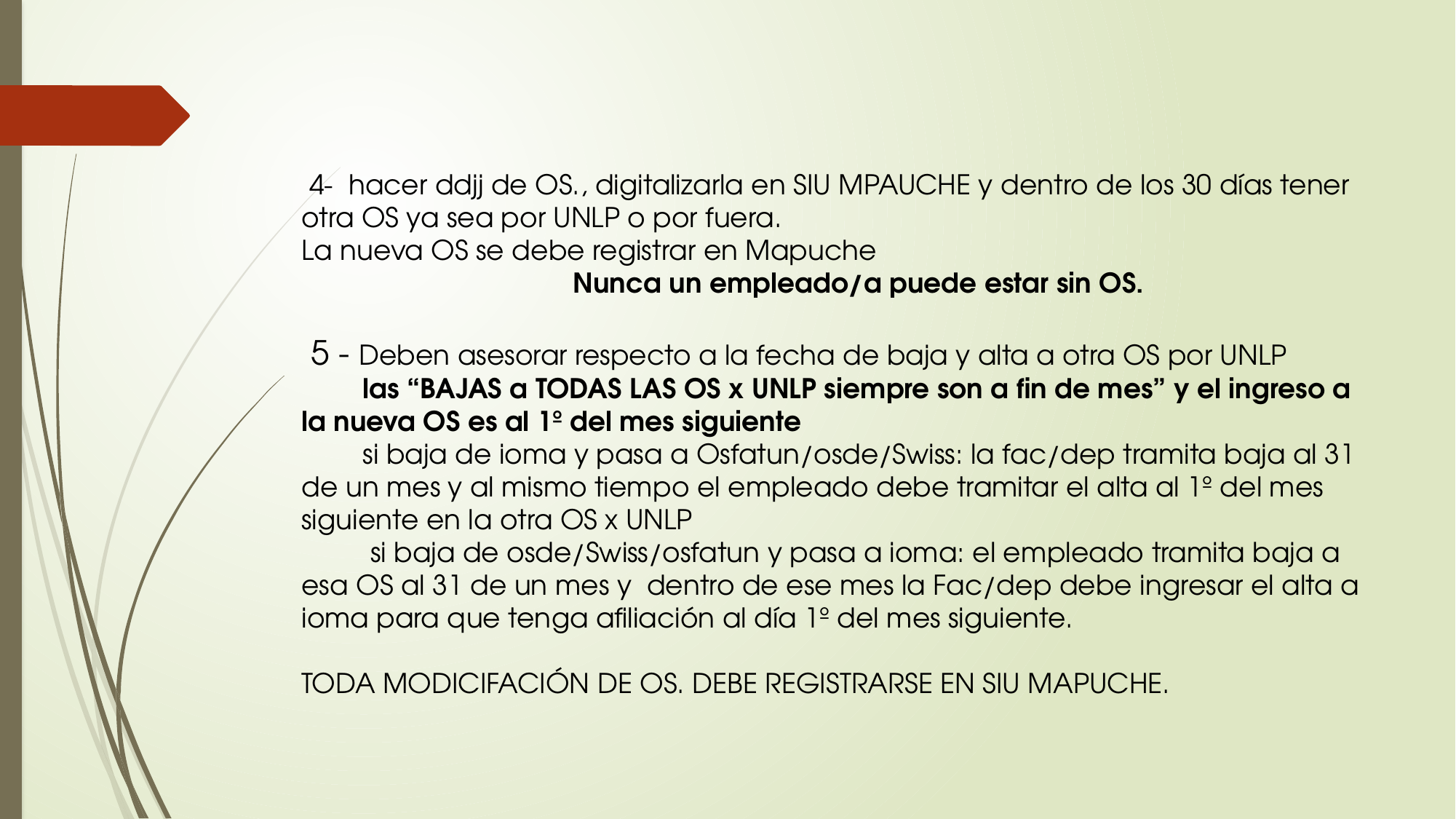

4-  hacer ddjj de OS., digitalizarla en SIU MPAUCHE y dentro de los 30 días tener otra OS ya sea por UNLP o por fuera.
La nueva OS se debe registrar en Mapuche
      Nunca un empleado/a puede estar sin OS.

 5 - Deben asesorar respecto a la fecha de baja y alta a otra OS por UNLP
        las “BAJAS a TODAS LAS OS x UNLP siempre son a fin de mes” y el ingreso a la nueva OS es al 1º del mes siguiente
        si baja de ioma y pasa a Osfatun/osde/Swiss: la fac/dep tramita baja al 31 de un mes y al mismo tiempo el empleado debe tramitar el alta al 1º del mes siguiente en la otra OS x UNLP
         si baja de osde/Swiss/osfatun y pasa a ioma: el empleado tramita baja a esa OS al 31 de un mes y  dentro de ese mes la Fac/dep debe ingresar el alta a ioma para que tenga afiliación al día 1º del mes siguiente.

TODA MODICIFACIÓN DE OS. DEBE REGISTRARSE EN SIU MAPUCHE.